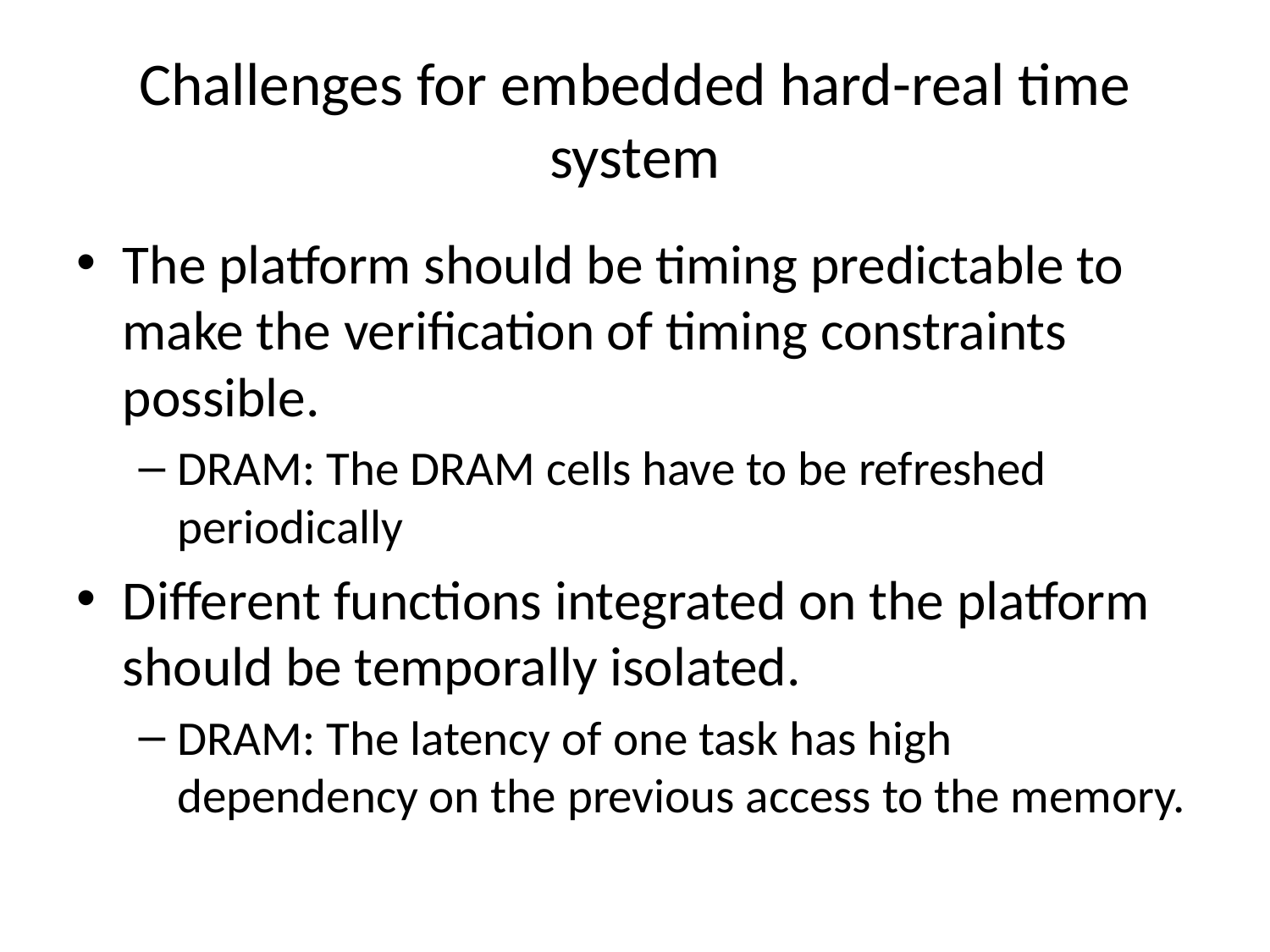

# Challenges for embedded hard-real time system
The platform should be timing predictable to make the verification of timing constraints possible.
DRAM: The DRAM cells have to be refreshed periodically
Different functions integrated on the platform should be temporally isolated.
DRAM: The latency of one task has high dependency on the previous access to the memory.